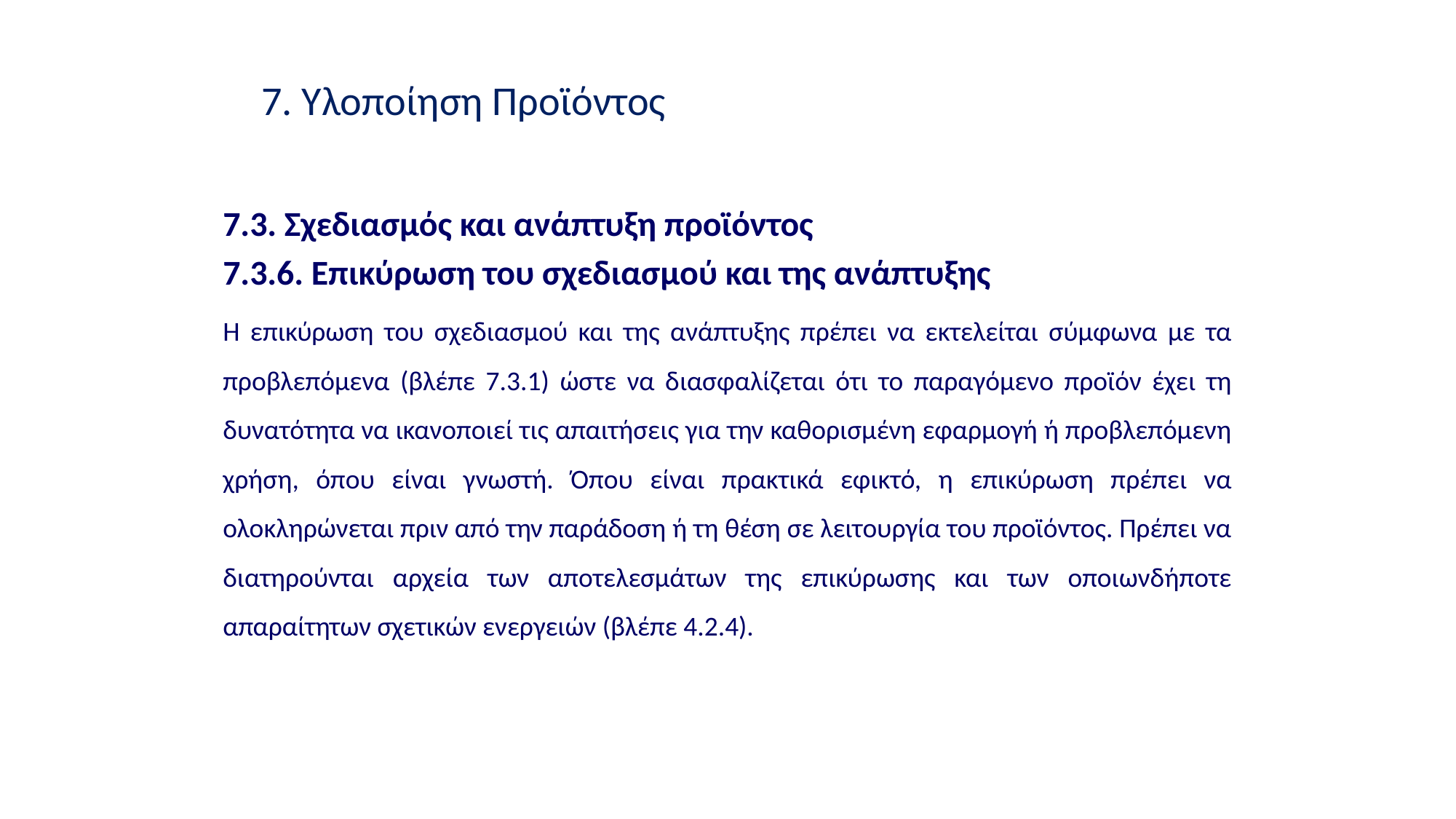

7. Υλοποίηση Προϊόντος
7.3. Σχεδιασμός και ανάπτυξη προϊόντος
7.3.6. Επικύρωση του σχεδιασμού και της ανάπτυξης
Η επικύρωση του σχεδιασμού και της ανάπτυξης πρέπει να εκτελείται σύμφωνα με τα προβλεπόμενα (βλέπε 7.3.1) ώστε να διασφαλίζεται ότι το παραγόμενο προϊόν έχει τη δυνατότητα να ικανοποιεί τις απαιτήσεις για την καθορισμένη εφαρμογή ή προβλεπόμενη χρήση, όπου είναι γνωστή. Όπου είναι πρακτικά εφικτό, η επικύρωση πρέπει να ολοκληρώνεται πριν από την παράδοση ή τη θέση σε λειτουργία του προϊόντος. Πρέπει να διατηρούνται αρχεία των αποτελεσμάτων της επικύρωσης και των οποιωνδήποτε απαραίτητων σχετικών ενεργειών (βλέπε 4.2.4).